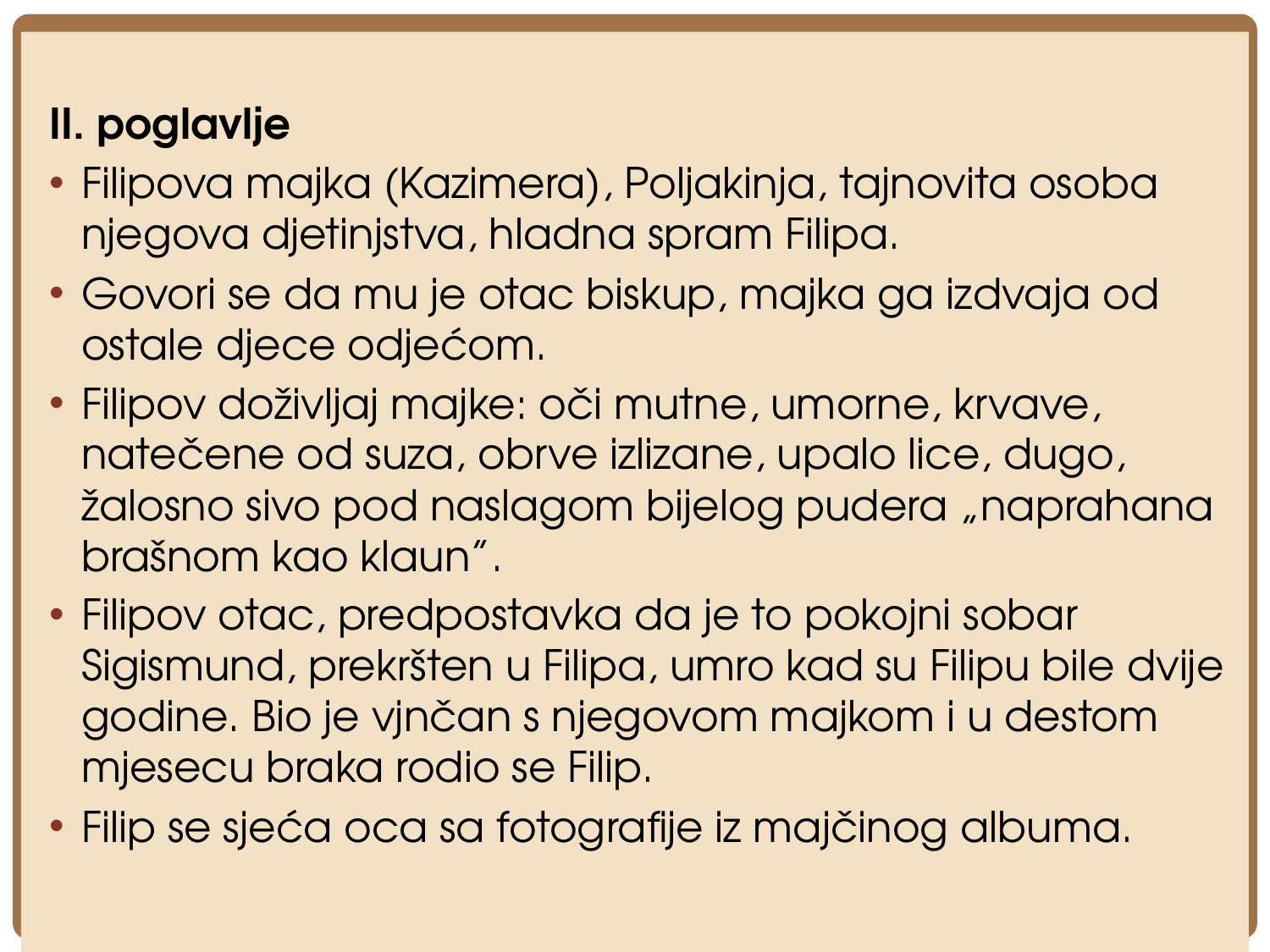

II. poglavlje
Filipova majka (Kazimera), Poljakinja, tajnovita osoba njegova djetinjstva, hladna spram Filipa.
Govori se da mu je otac biskup, majka ga izdvaja od ostale djece odjećom.
Filipov doživljaj majke: oči mutne, umorne, krvave, natečene od suza, obrve izlizane, upalo lice, dugo, žalosno sivo pod naslagom bijelog pudera „naprahana brašnom kao klaun”.
Filipov otac, predpostavka da je to pokojni sobar Sigismund, prekršten u Filipa, umro kad su Filipu bile dvije godine. Bio je vjnčan s njegovom majkom i u destom mjesecu braka rodio se Filip.
Filip se sjeća oca sa fotografije iz majčinog albuma.
#